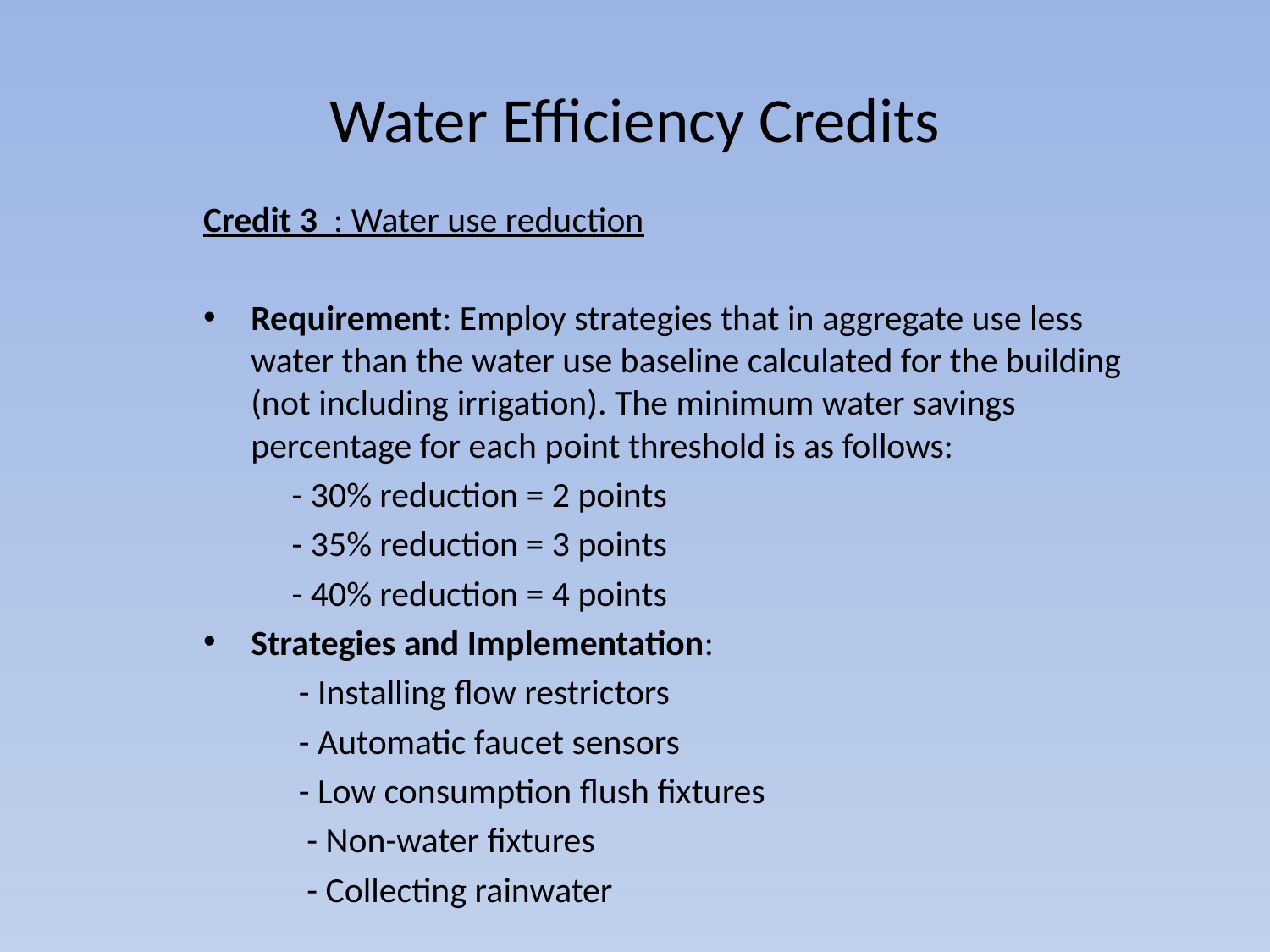

# Water Efficiency Credits
Credit 3  : Water use reduction

Requirement: Employ strategies that in aggregate use less water than the water use baseline calculated for the building (not including irrigation). The minimum water savings percentage for each point threshold is as follows:
           - 30% reduction = 2 points
           - 35% reduction = 3 points
           - 40% reduction = 4 points
Strategies and Implementation:
    - Installing flow restrictors
    - Automatic faucet sensors
    - Low consumption flush fixtures
     - Non-water fixtures
     - Collecting rainwater